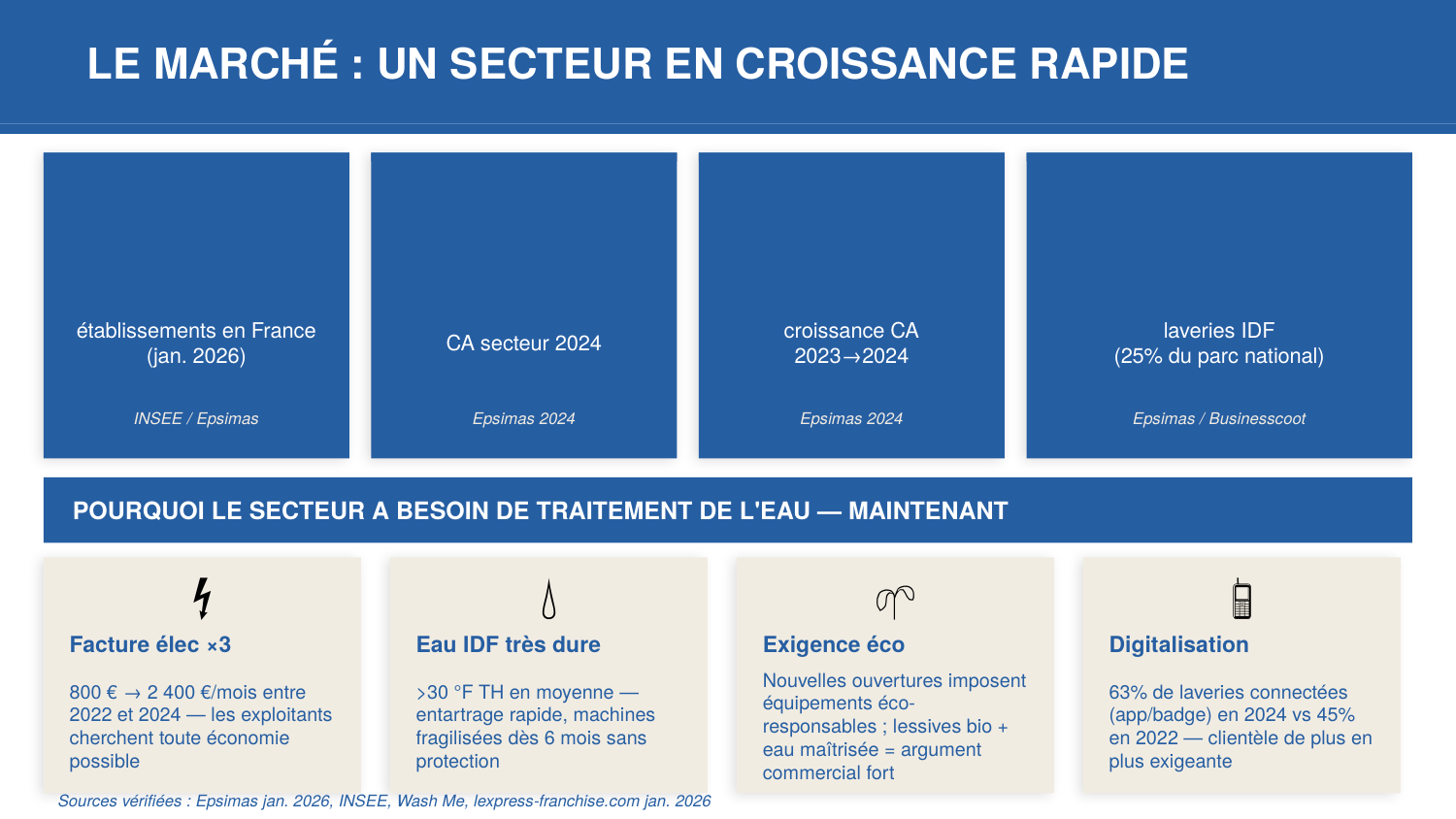

LE MARCHÉ : UN SECTEUR EN CROISSANCE RAPIDE

>14 000
861 M€
+8,9%
~3 500
établissements en France
(jan. 2026)
CA secteur 2024
croissance CA
2023→2024
laveries IDF
(25% du parc national)
INSEE / Epsimas
Epsimas 2024
Epsimas 2024
Epsimas / Businesscoot

POURQUOI LE SECTEUR A BESOIN DE TRAITEMENT DE L'EAU — MAINTENANT

⚡
💧
🌱
📱
Facture élec ×3
Eau IDF très dure
Exigence éco
Digitalisation
800 € → 2 400 €/mois entre 2022 et 2024 — les exploitants cherchent toute économie possible
>30 °F TH en moyenne — entartrage rapide, machines fragilisées dès 6 mois sans protection
Nouvelles ouvertures imposent équipements éco-responsables ; lessives bio + eau maîtrisée = argument commercial fort
63% de laveries connectées (app/badge) en 2024 vs 45% en 2022 — clientèle de plus en plus exigeante
Sources vérifiées : Epsimas jan. 2026, INSEE, Wash Me, lexpress-franchise.com jan. 2026